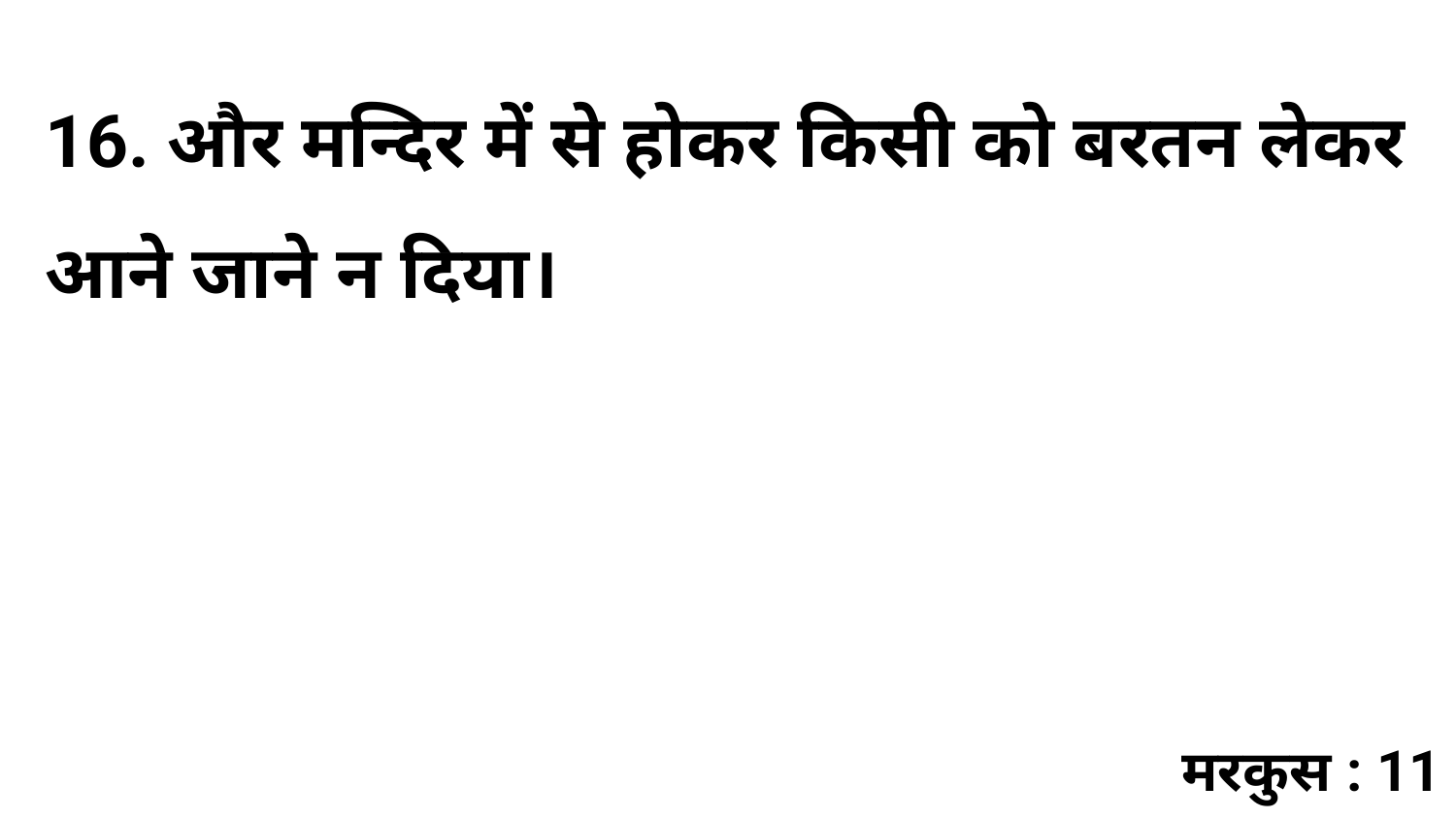

16. और मन्दिर में से होकर किसी को बरतन लेकर आने जाने न दिया।
मरकुस : 11